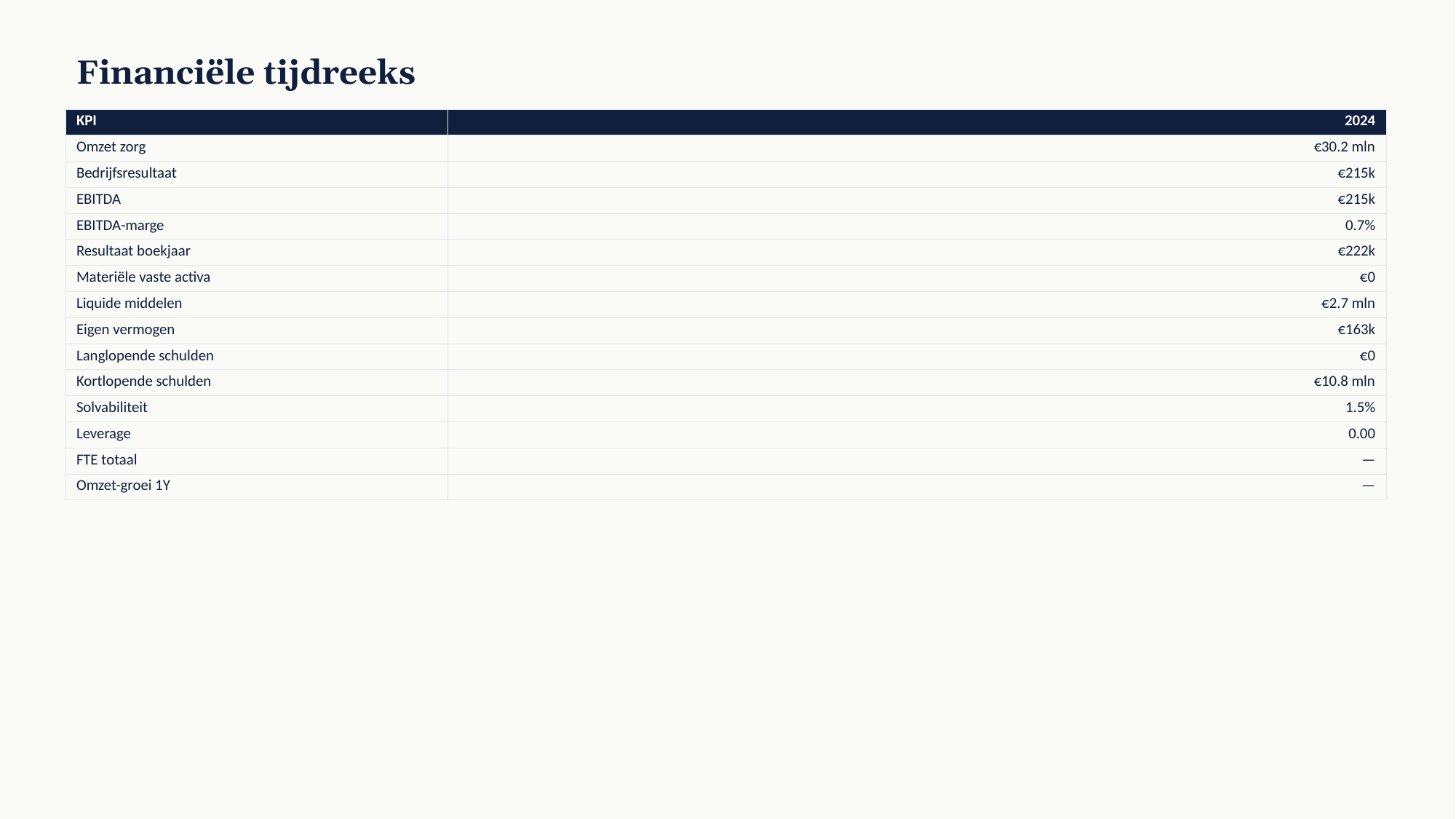

Financiële tijdreeks
| KPI | 2024 |
| --- | --- |
| Omzet zorg | €30.2 mln |
| Bedrijfsresultaat | €215k |
| EBITDA | €215k |
| EBITDA-marge | 0.7% |
| Resultaat boekjaar | €222k |
| Materiële vaste activa | €0 |
| Liquide middelen | €2.7 mln |
| Eigen vermogen | €163k |
| Langlopende schulden | €0 |
| Kortlopende schulden | €10.8 mln |
| Solvabiliteit | 1.5% |
| Leverage | 0.00 |
| FTE totaal | — |
| Omzet-groei 1Y | — |